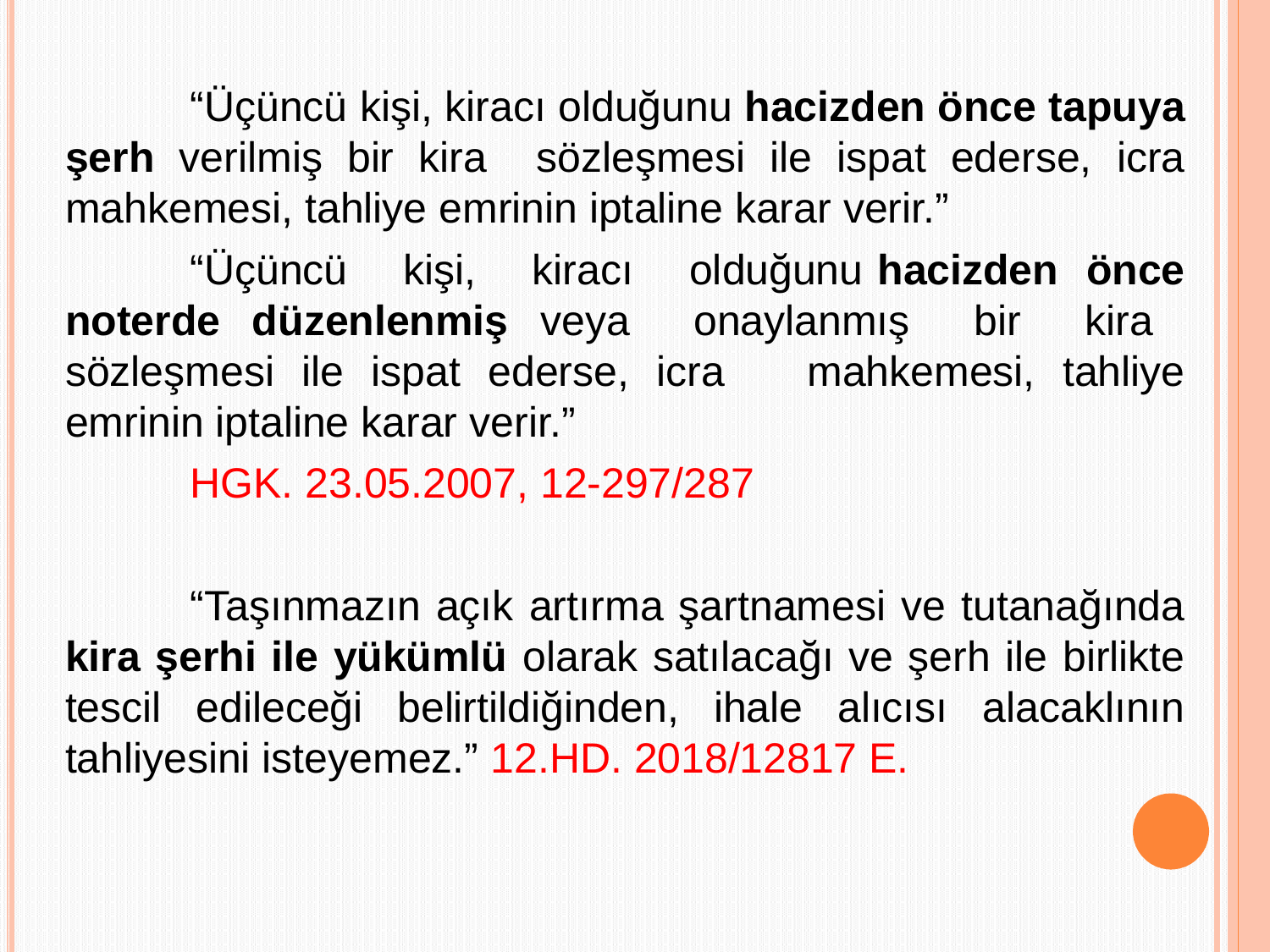

“Üçüncü kişi, kiracı olduğunu hacizden önce tapuya şerh verilmiş bir kira  sözleşmesi ile ispat ederse, icra mahkemesi, tahliye emrinin iptaline karar verir.”
	“Üçüncü    kişi,    kiracı    olduğunu hacizden  önce noterde düzenlenmiş veya  onaylanmış  bir  kira  sözleşmesi ile ispat ederse, icra   mahkemesi, tahliye emrinin iptaline karar verir.”
	HGK. 23.05.2007, 12-297/287

	“Taşınmazın açık artırma şartnamesi ve tutanağında kira şerhi ile yükümlü olarak satılacağı ve şerh ile birlikte tescil edileceği belirtildiğinden, ihale alıcısı alacaklının tahliyesini isteyemez.” 12.HD. 2018/12817 E.